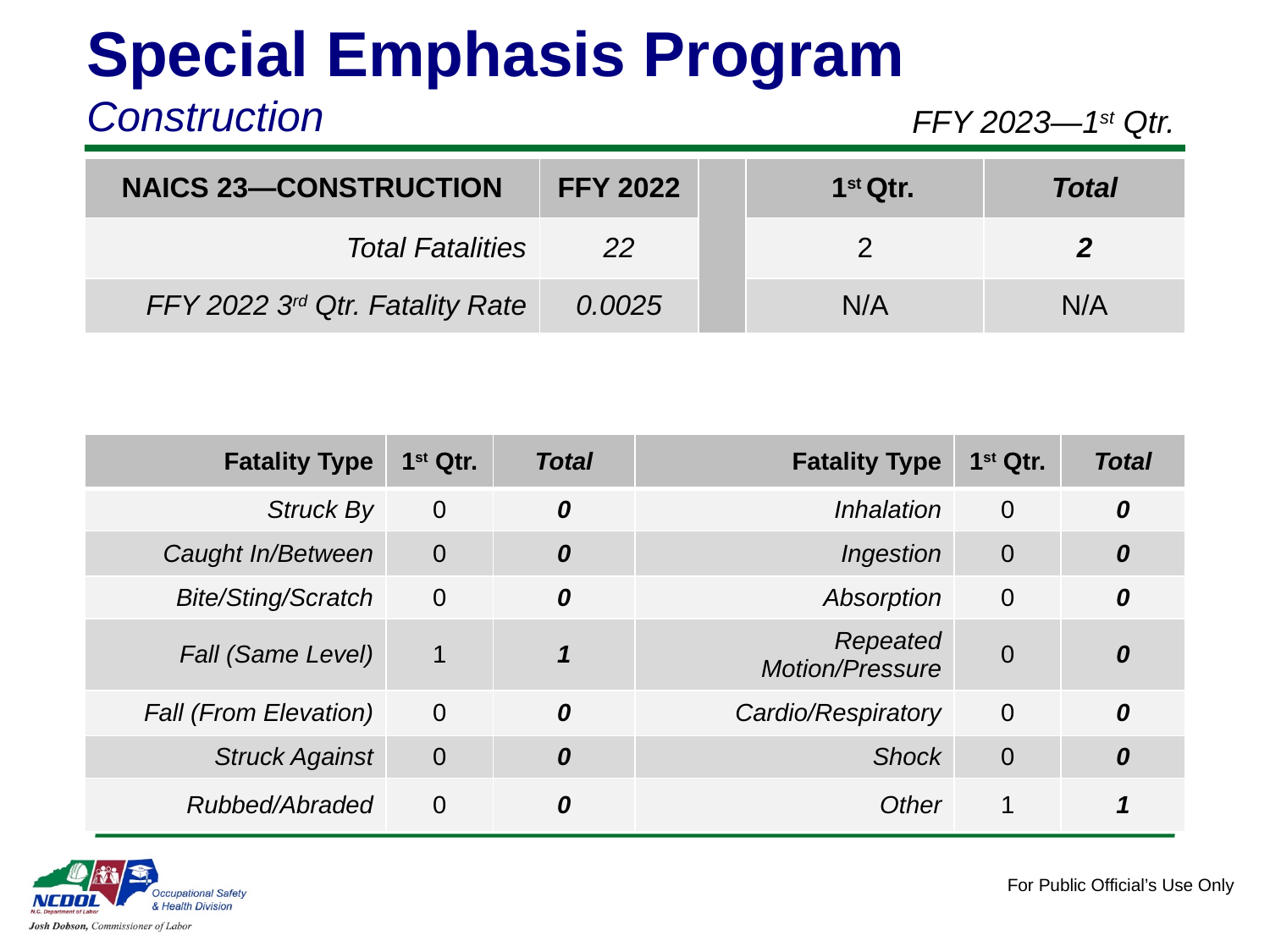

Special Emphasis Program
Construction
FFY 2023—1st Qtr.
| NAICS 23—CONSTRUCTION | FFY 2022 |  | 1st Qtr. | Total |
| --- | --- | --- | --- | --- |
| Total Fatalities | 22 |  | 2 | 2 |
|  |  |  | N/A | N/A |
| FFY 2022 3rd Qtr. Fatality Rate | 0.0025 |  |  |  |
| Fatality Type | 1st Qtr. | Total | Fatality Type | 1st Qtr. | Total |
| --- | --- | --- | --- | --- | --- |
| Struck By | 0 | 0 | Inhalation | 0 | 0 |
| Caught In/Between | 0 | 0 | Ingestion | 0 | 0 |
| Bite/Sting/Scratch | 0 | 0 | Absorption | 0 | 0 |
| Fall (Same Level) | 1 | 1 | Repeated Motion/Pressure | 0 | 0 |
| Fall (From Elevation) | 0 | 0 | Cardio/Respiratory | 0 | 0 |
| Struck Against | 0 | 0 | Shock | 0 | 0 |
| Rubbed/Abraded | 0 | 0 | Other | 1 | 1 |